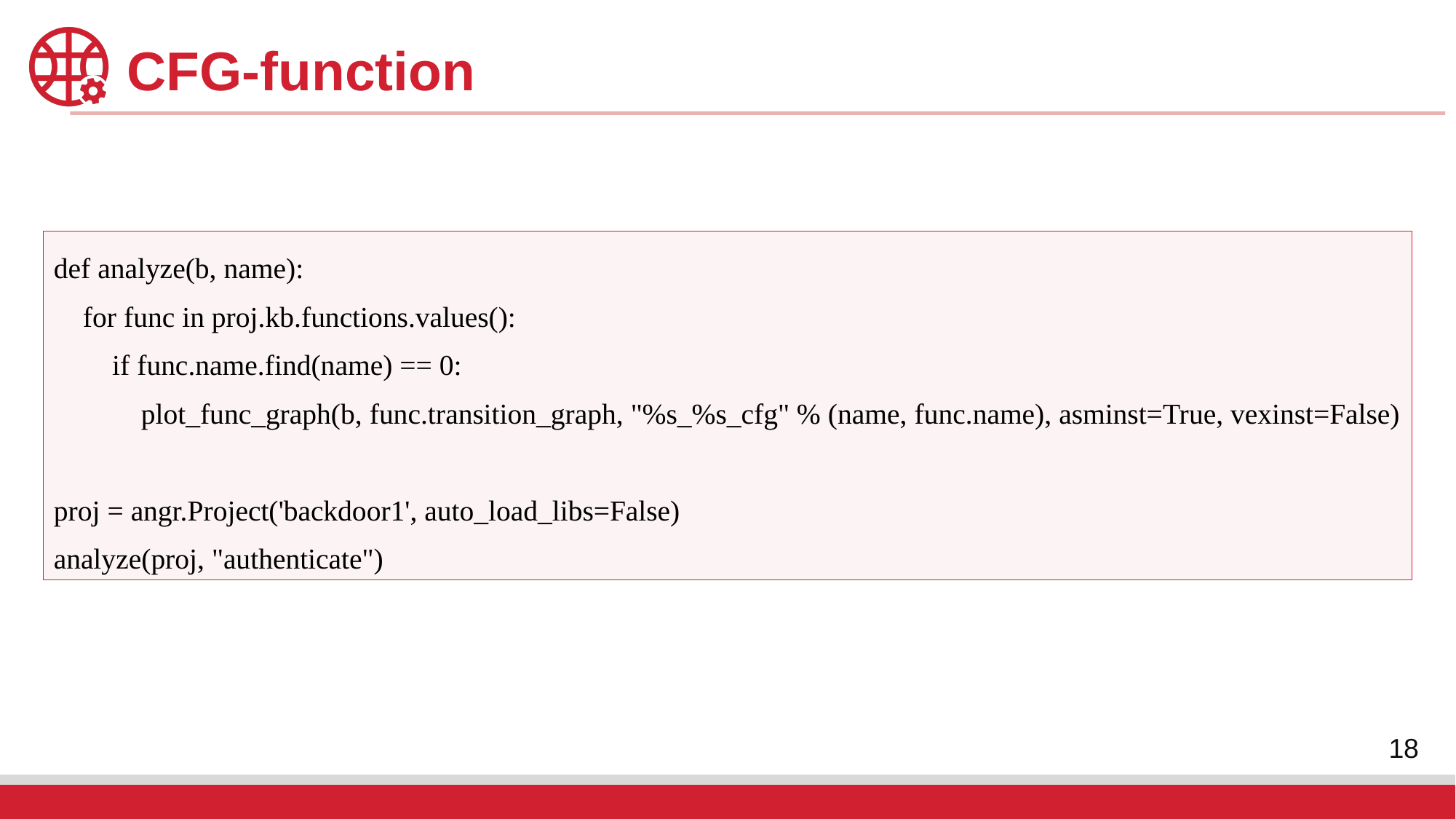

CFG-function
def analyze(b, name):
    for func in proj.kb.functions.values():
        if func.name.find(name) == 0:
            plot_func_graph(b, func.transition_graph, "%s_%s_cfg" % (name, func.name), asminst=True, vexinst=False)

proj = angr.Project('backdoor1', auto_load_libs=False)
analyze(proj, "authenticate")